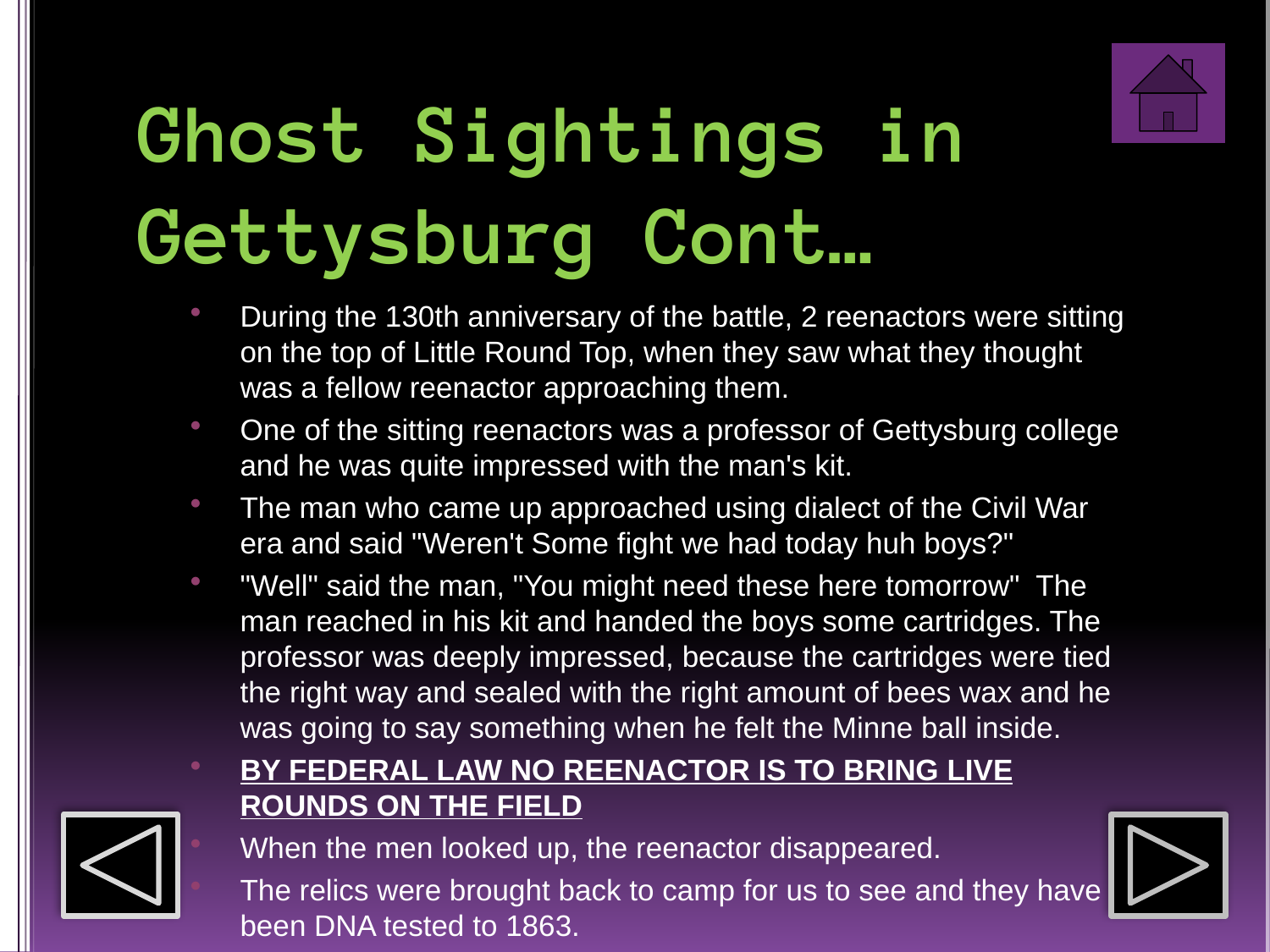

# Ghost Sightings in Gettysburg Cont…
During the 130th anniversary of the battle, 2 reenactors were sitting on the top of Little Round Top, when they saw what they thought was a fellow reenactor approaching them.
One of the sitting reenactors was a professor of Gettysburg college and he was quite impressed with the man's kit.
The man who came up approached using dialect of the Civil War era and said "Weren't Some fight we had today huh boys?"
"Well" said the man, "You might need these here tomorrow"  The man reached in his kit and handed the boys some cartridges. The professor was deeply impressed, because the cartridges were tied the right way and sealed with the right amount of bees wax and he was going to say something when he felt the Minne ball inside.
BY FEDERAL LAW NO REENACTOR IS TO BRING LIVE ROUNDS ON THE FIELD
When the men looked up, the reenactor disappeared.
The relics were brought back to camp for us to see and they have been DNA tested to 1863.